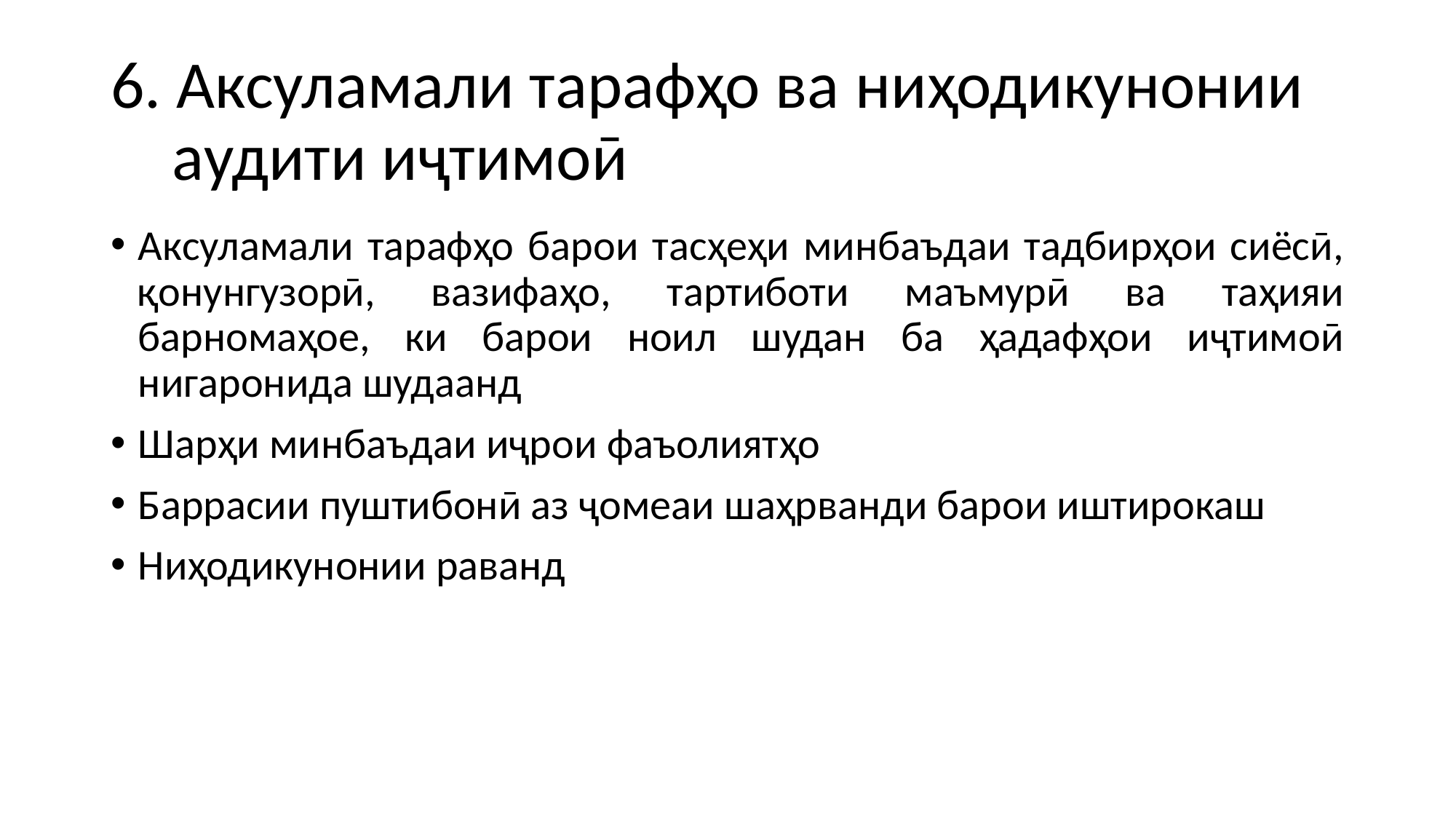

# 6. Аксуламали тарафҳо ва ниҳодикунонии аудити иҷтимоӣ
Аксуламали тарафҳо барои тасҳеҳи минбаъдаи тадбирҳои сиёсӣ, қонунгузорӣ, вазифаҳо, тартиботи маъмурӣ ва таҳияи барномаҳое, ки барои ноил шудан ба ҳадафҳои иҷтимоӣ нигаронида шудаанд
Шарҳи минбаъдаи иҷрои фаъолиятҳо
Баррасии пуштибонӣ аз ҷомеаи шаҳрванди барои иштирокаш
Ниҳодикунонии раванд